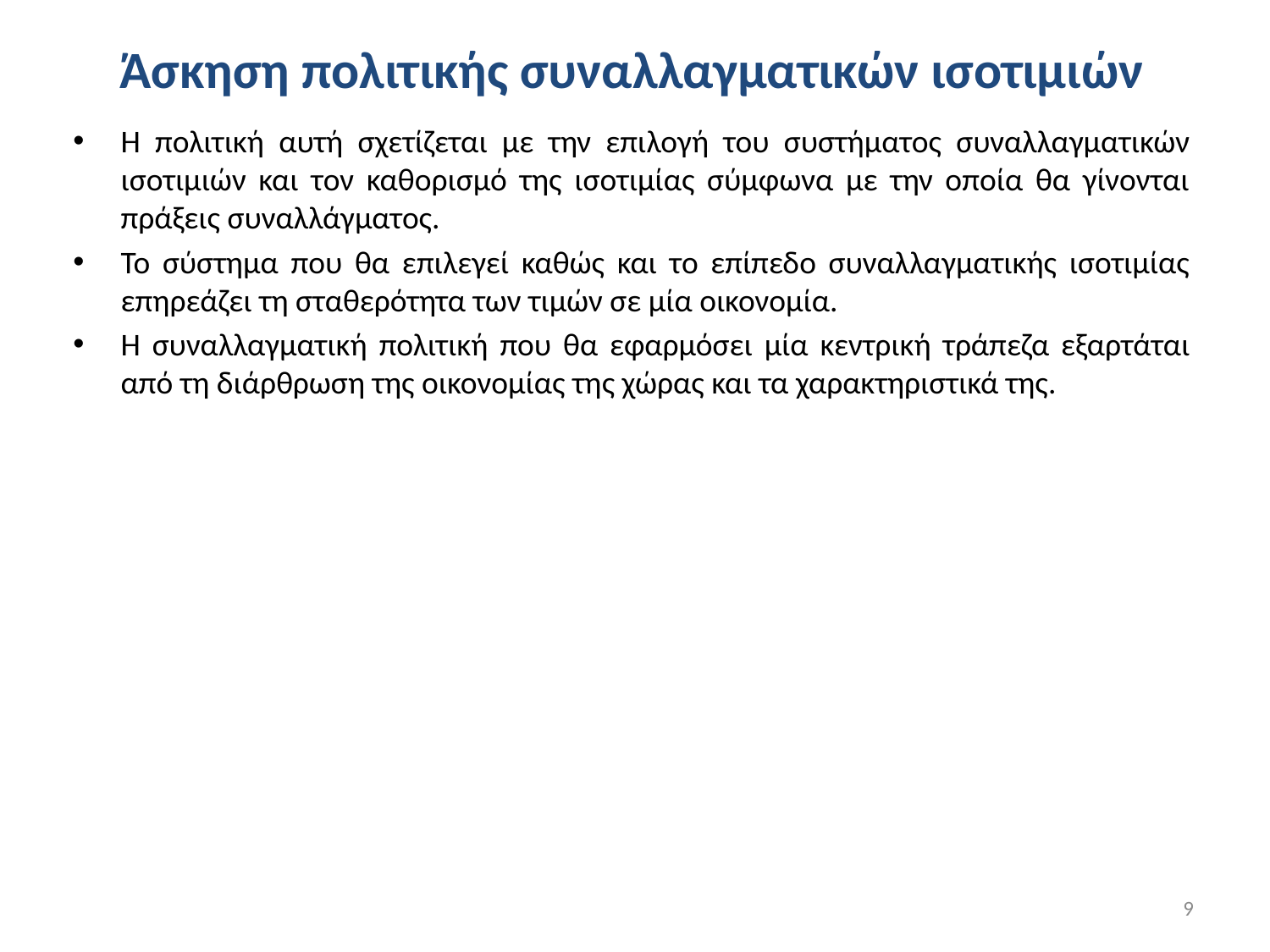

# Άσκηση πολιτικής συναλλαγματικών ισοτιμιών
Η πολιτική αυτή σχετίζεται με την επιλογή του συστήματος συναλλαγματικών ισοτιμιών και τον καθορισμό της ισοτιμίας σύμφωνα με την οποία θα γίνονται πράξεις συναλλάγματος.
Το σύστημα που θα επιλεγεί καθώς και το επίπεδο συναλλαγματικής ισοτιμίας επηρεάζει τη σταθερότητα των τιμών σε μία οικονομία.
Η συναλλαγματική πολιτική που θα εφαρμόσει μία κεντρική τράπεζα εξαρτάται από τη διάρθρωση της οικονομίας της χώρας και τα χαρακτηριστικά της.
9